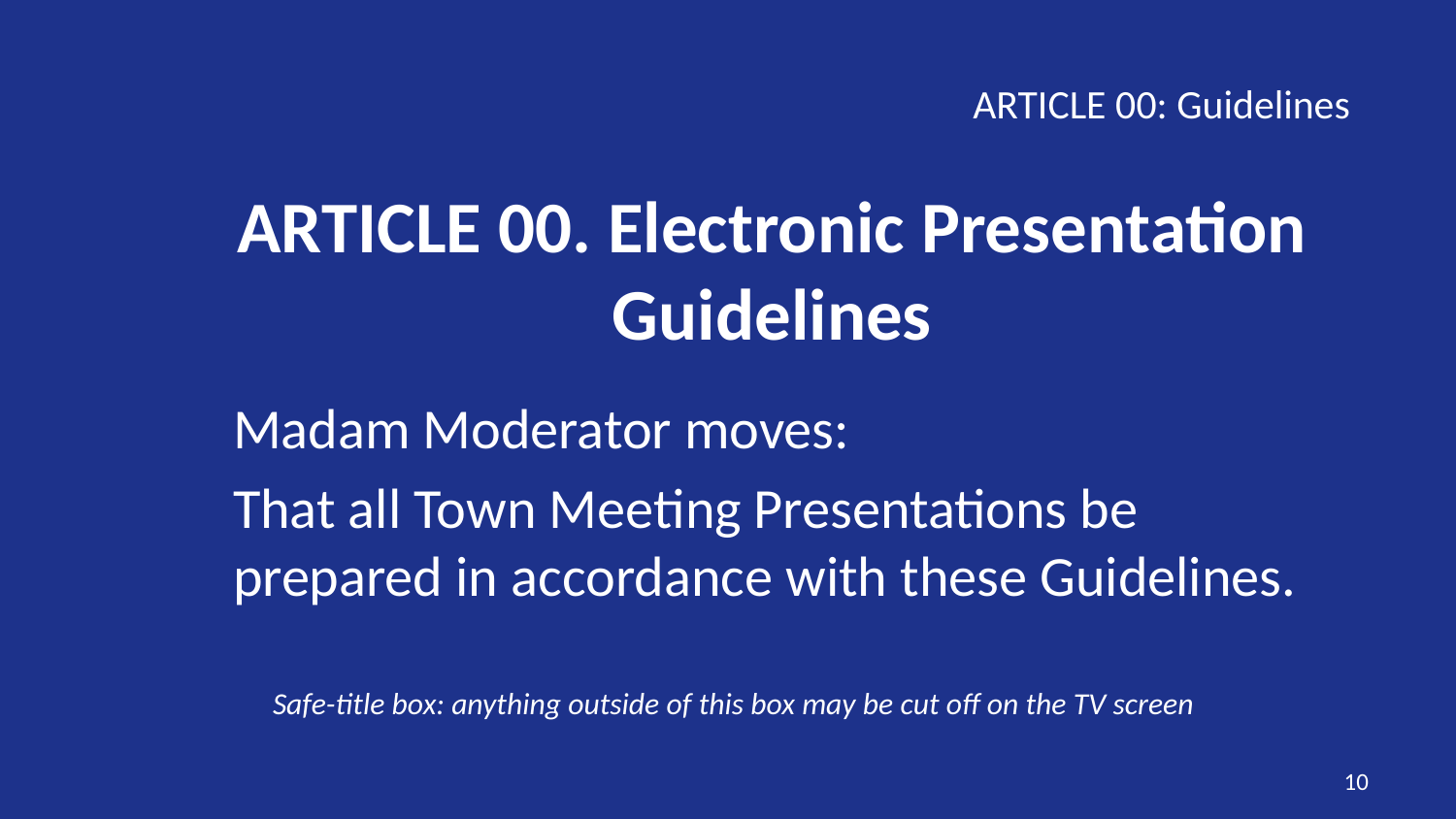

ARTICLE 00: Guidelines
# ARTICLE 00. Electronic Presentation Guidelines
Madam Moderator moves:
That all Town Meeting Presentations be prepared in accordance with these Guidelines.
Safe-title box: anything outside of this box may be cut off on the TV screen
10